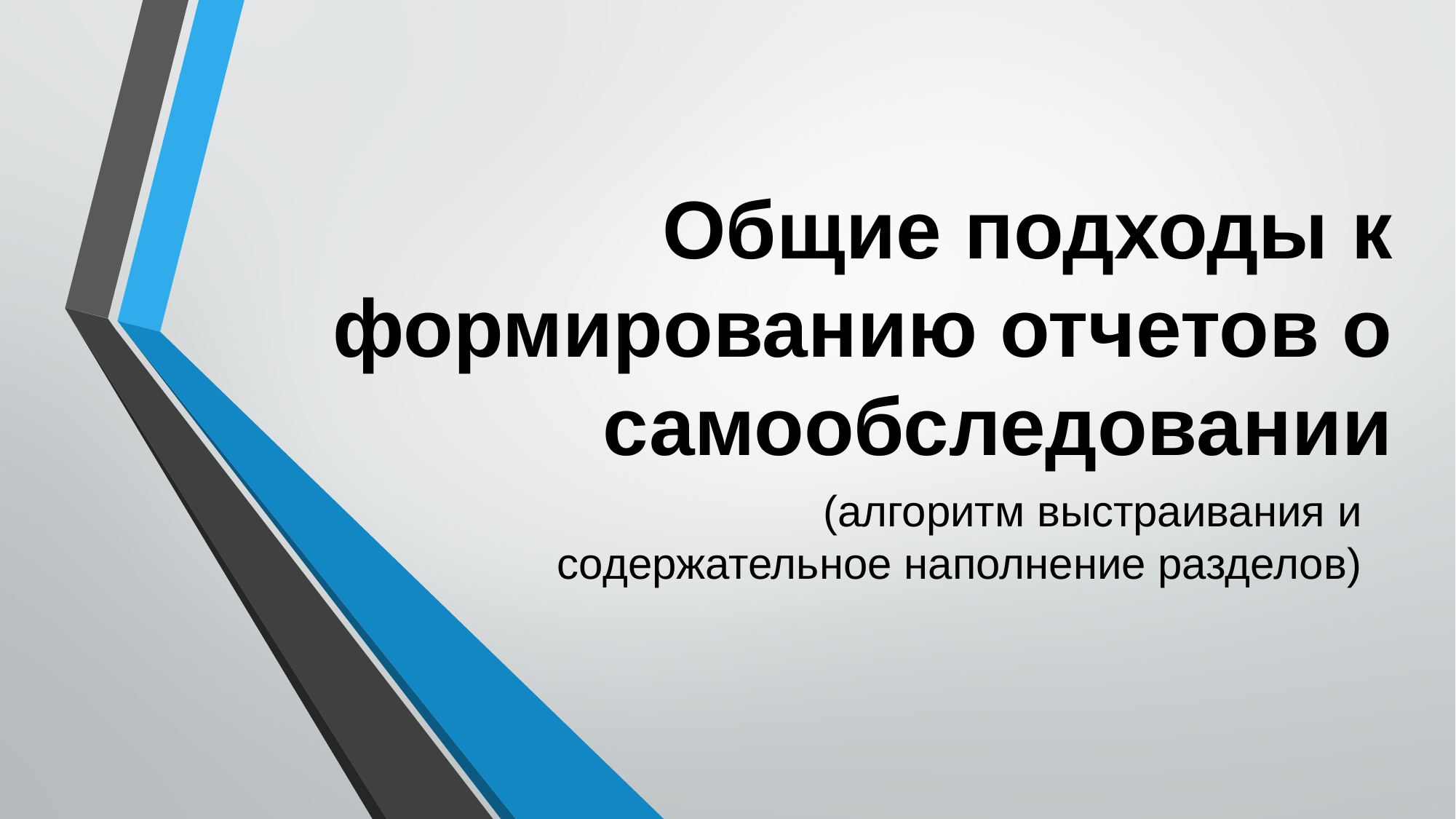

# Общие подходы к формированию отчетов о самообследовании
(алгоритм выстраивания и содержательное наполнение разделов)